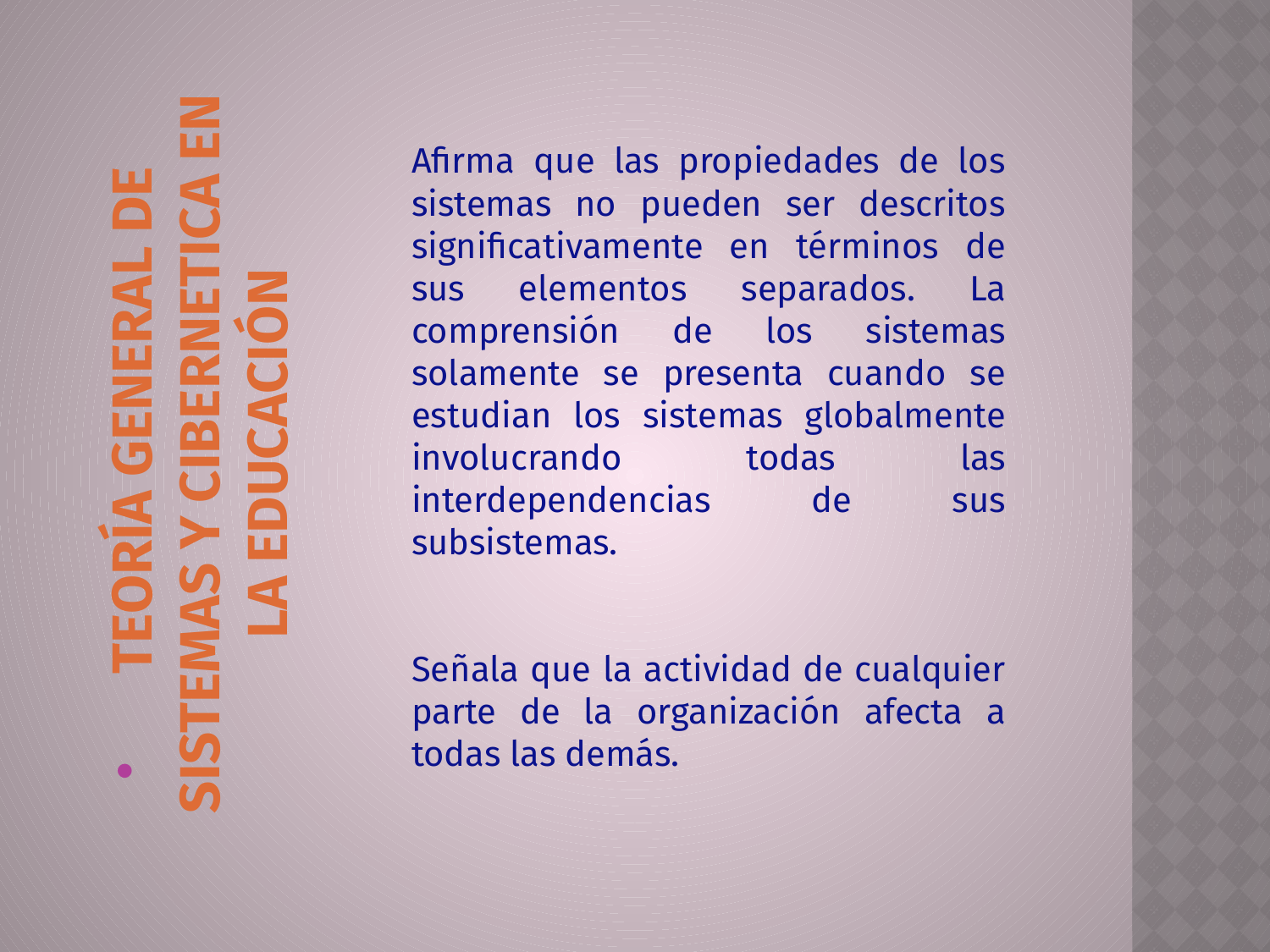

Afirma que las propiedades de los sistemas no pueden ser descritos significativamente en términos de sus elementos separados. La comprensión de los sistemas solamente se presenta cuando se estudian los sistemas globalmente involucrando todas las interdependencias de sus subsistemas.

Señala que la actividad de cualquier parte de la organización afecta a todas las demás.
     TEORÍA GENERAL DE SISTEMAS Y CIBERNETICA EN LA EDUCACIÓN